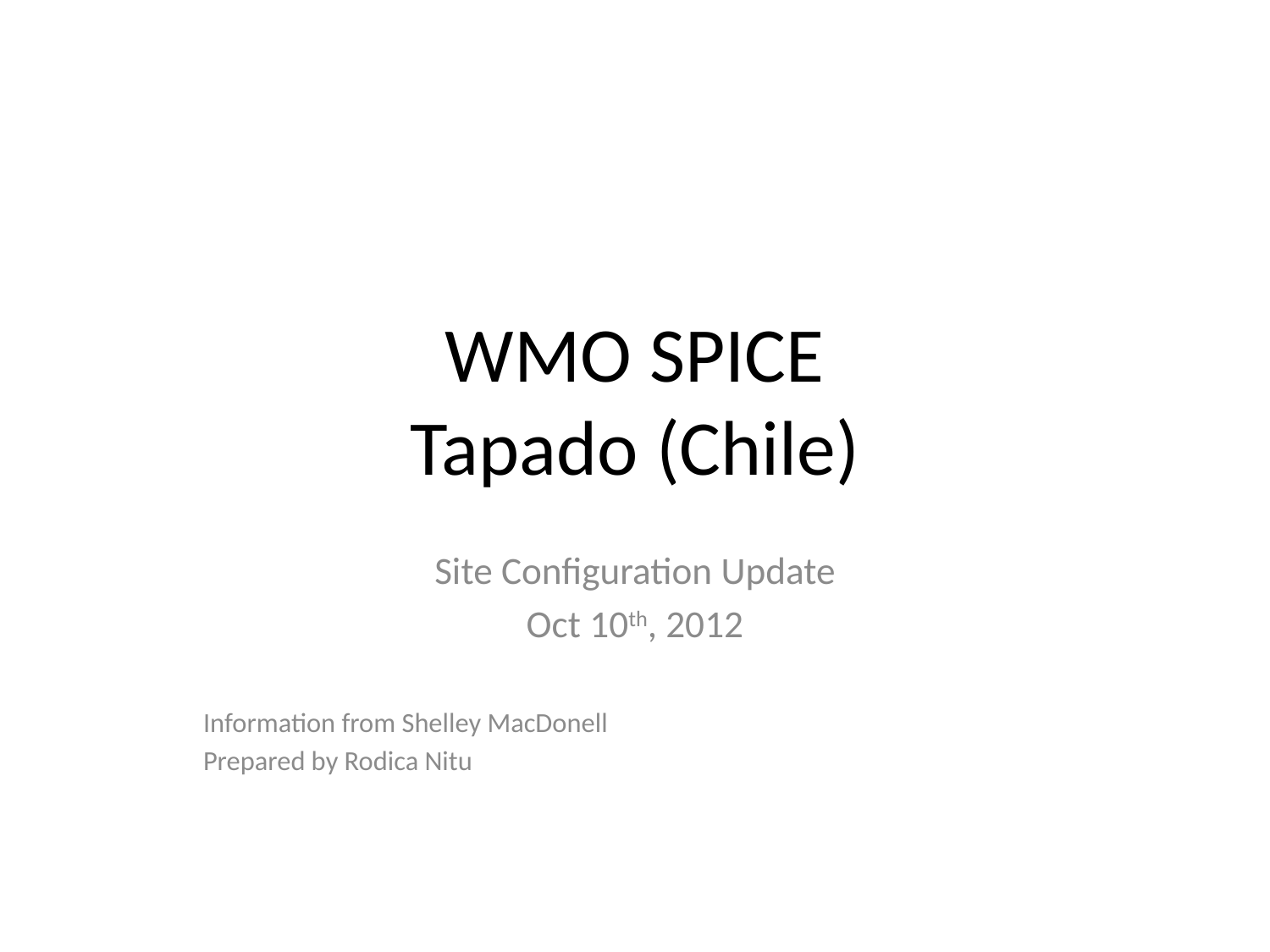

# WMO SPICE Tapado (Chile)
Site Configuration Update
Oct 10th, 2012

Information from Shelley MacDonell
Prepared by Rodica Nitu